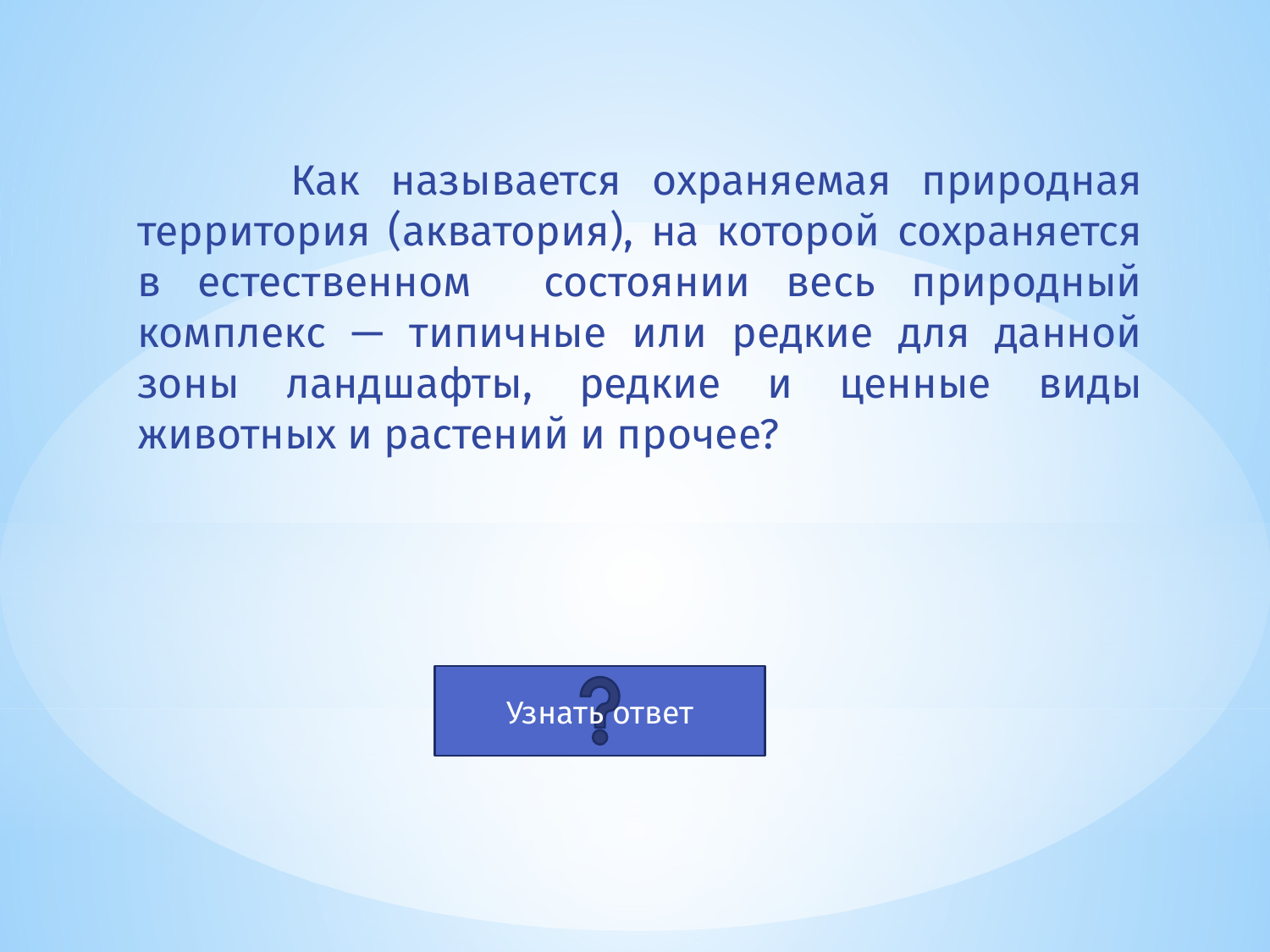

#
     Как называется охраняемая природная территория (акватория), на которой сохраняется в естественном  состоянии весь природный комплекс — типичные или редкие для данной зоны ландшафты, редкие и ценные виды животных и растений и прочее?